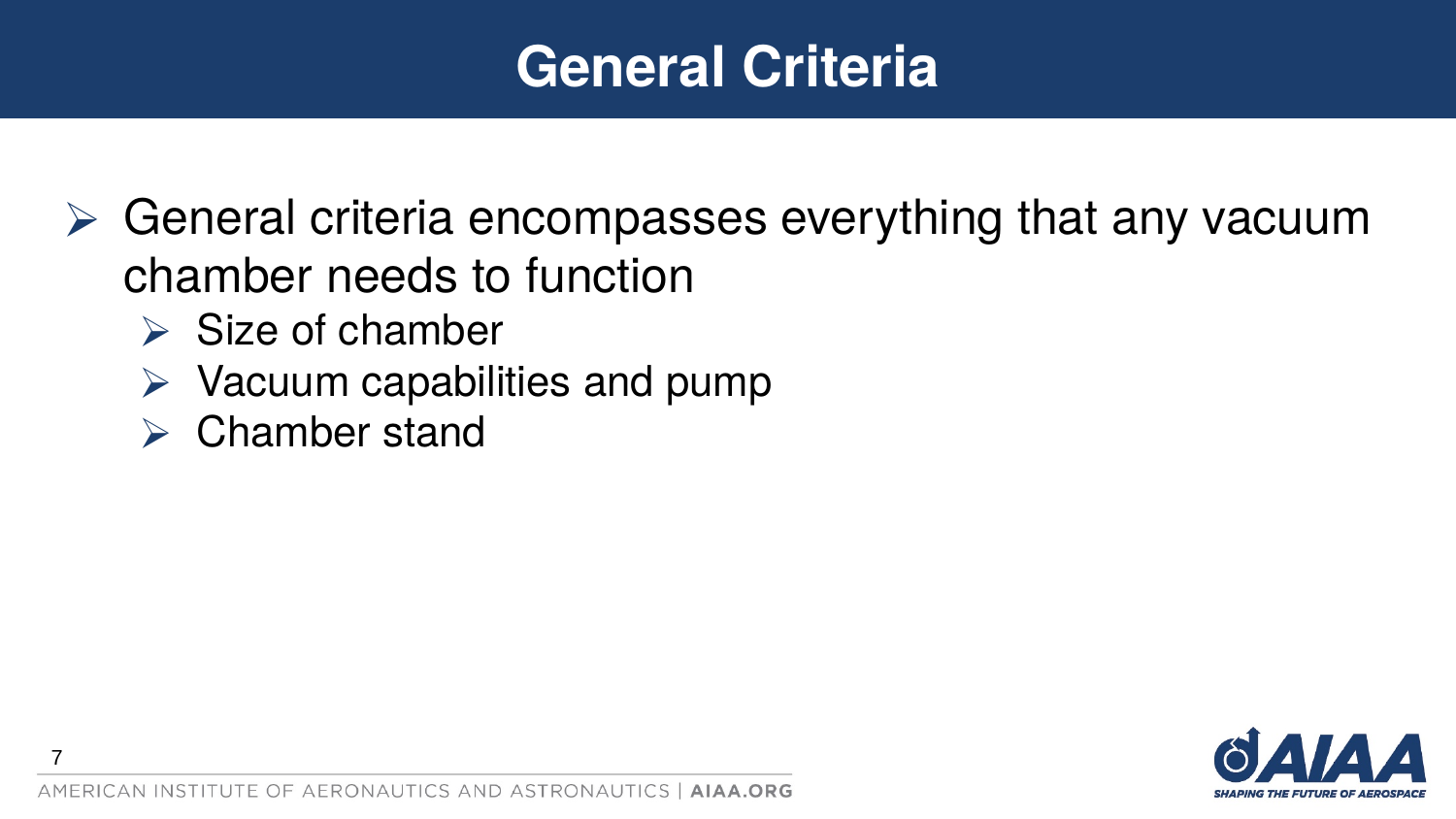

# General Criteria
General criteria encompasses everything that any vacuum chamber needs to function
Size of chamber
Vacuum capabilities and pump
Chamber stand
7